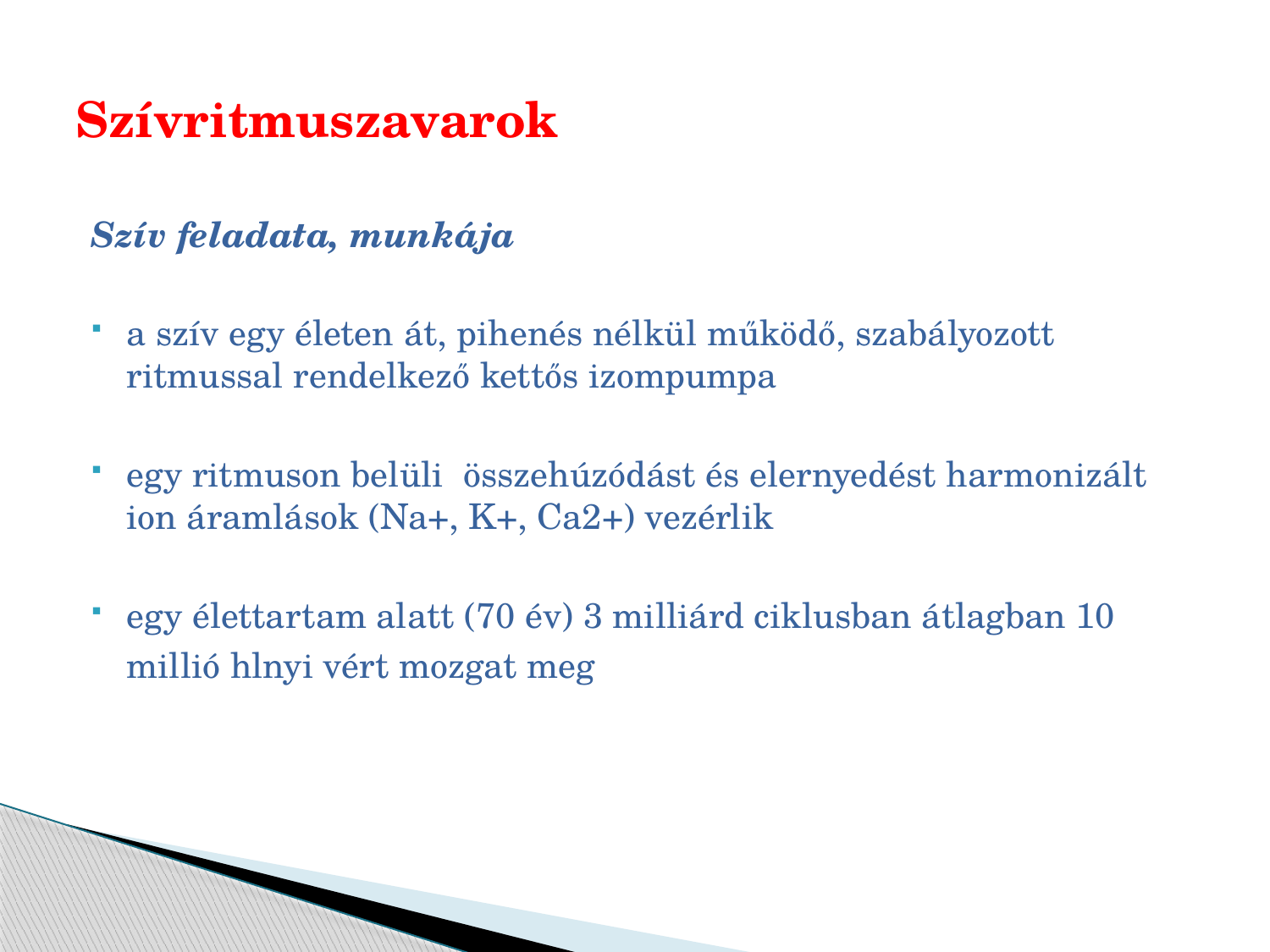

# Szívritmuszavarok
Szív feladata, munkája

a szív egy életen át, pihenés nélkül működő, szabályozott ritmussal rendelkező kettős izompumpa

egy ritmuson belüli  összehúzódást és elernyedést harmonizált ion áramlások (Na+, K+, Ca2+) vezérlik

egy élettartam alatt (70 év) 3 milliárd ciklusban átlagban 10
	millió hlnyi vért mozgat meg